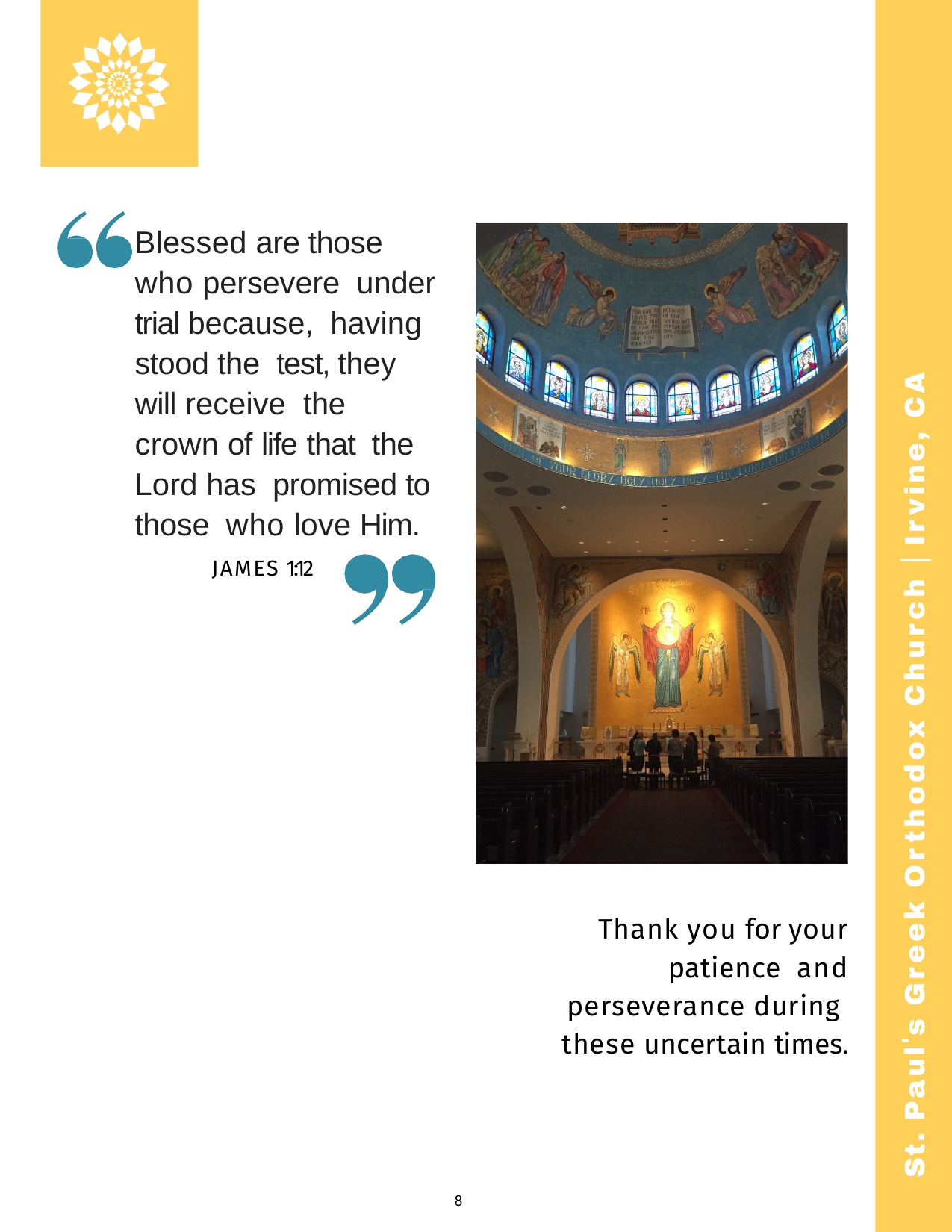

Blessed are those  who persevere  under trial because,  having stood the  test, they will receive  the crown of life that  the Lord has  promised to those  who love Him.
JAMES 1:12

St. Paul's Greek Orthodox Church | Irvine, CA

Thank you for your patience  and perseverance during  these uncertain times.
8